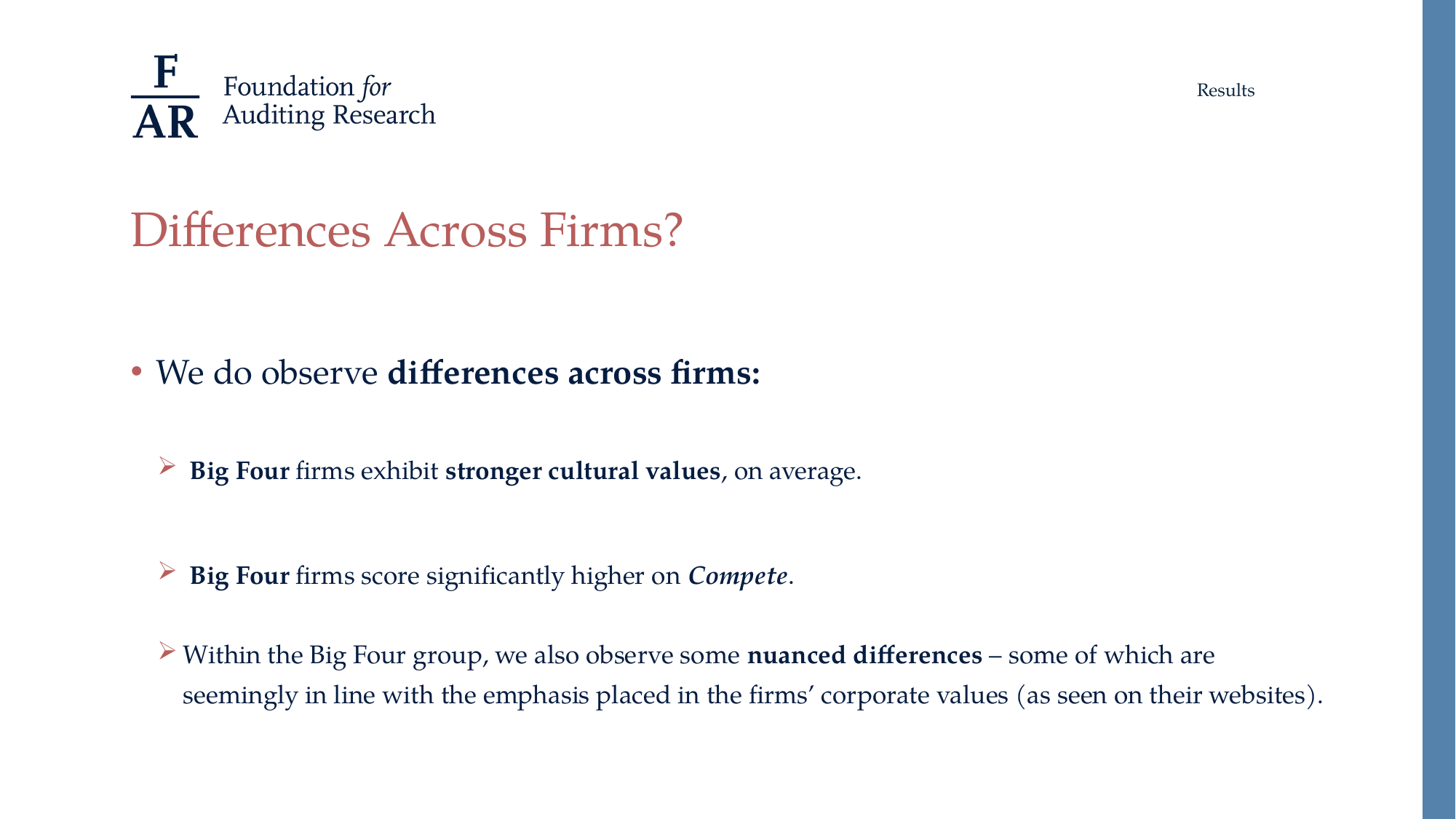

Results
# Differences Across Firms?
We do observe differences across firms:

 Big Four firms exhibit stronger cultural values, on average.

 Big Four firms score significantly higher on Compete.
Within the Big Four group, we also observe some nuanced differences – some of which are seemingly in line with the emphasis placed in the firms’ corporate values (as seen on their websites).